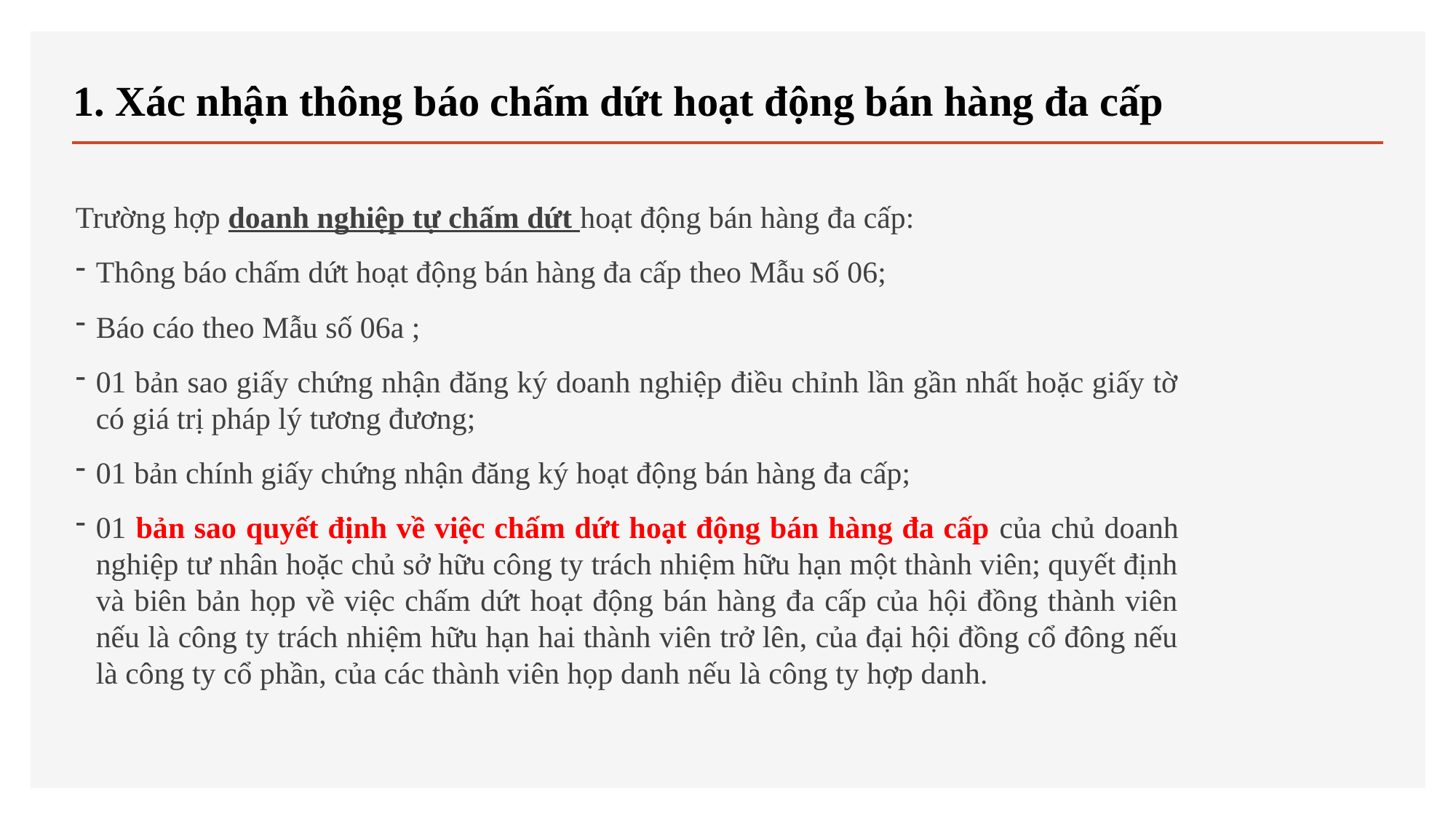

# 1. Xác nhận thông báo chấm dứt hoạt động bán hàng đa cấp
Trường hợp doanh nghiệp tự chấm dứt hoạt động bán hàng đa cấp:
Thông báo chấm dứt hoạt động bán hàng đa cấp theo Mẫu số 06;
Báo cáo theo Mẫu số 06a ;
01 bản sao giấy chứng nhận đăng ký doanh nghiệp điều chỉnh lần gần nhất hoặc giấy tờ có giá trị pháp lý tương đương;
01 bản chính giấy chứng nhận đăng ký hoạt động bán hàng đa cấp;
01 bản sao quyết định về việc chấm dứt hoạt động bán hàng đa cấp của chủ doanh nghiệp tư nhân hoặc chủ sở hữu công ty trách nhiệm hữu hạn một thành viên; quyết định và biên bản họp về việc chấm dứt hoạt động bán hàng đa cấp của hội đồng thành viên nếu là công ty trách nhiệm hữu hạn hai thành viên trở lên, của đại hội đồng cổ đông nếu là công ty cổ phần, của các thành viên họp danh nếu là công ty hợp danh.